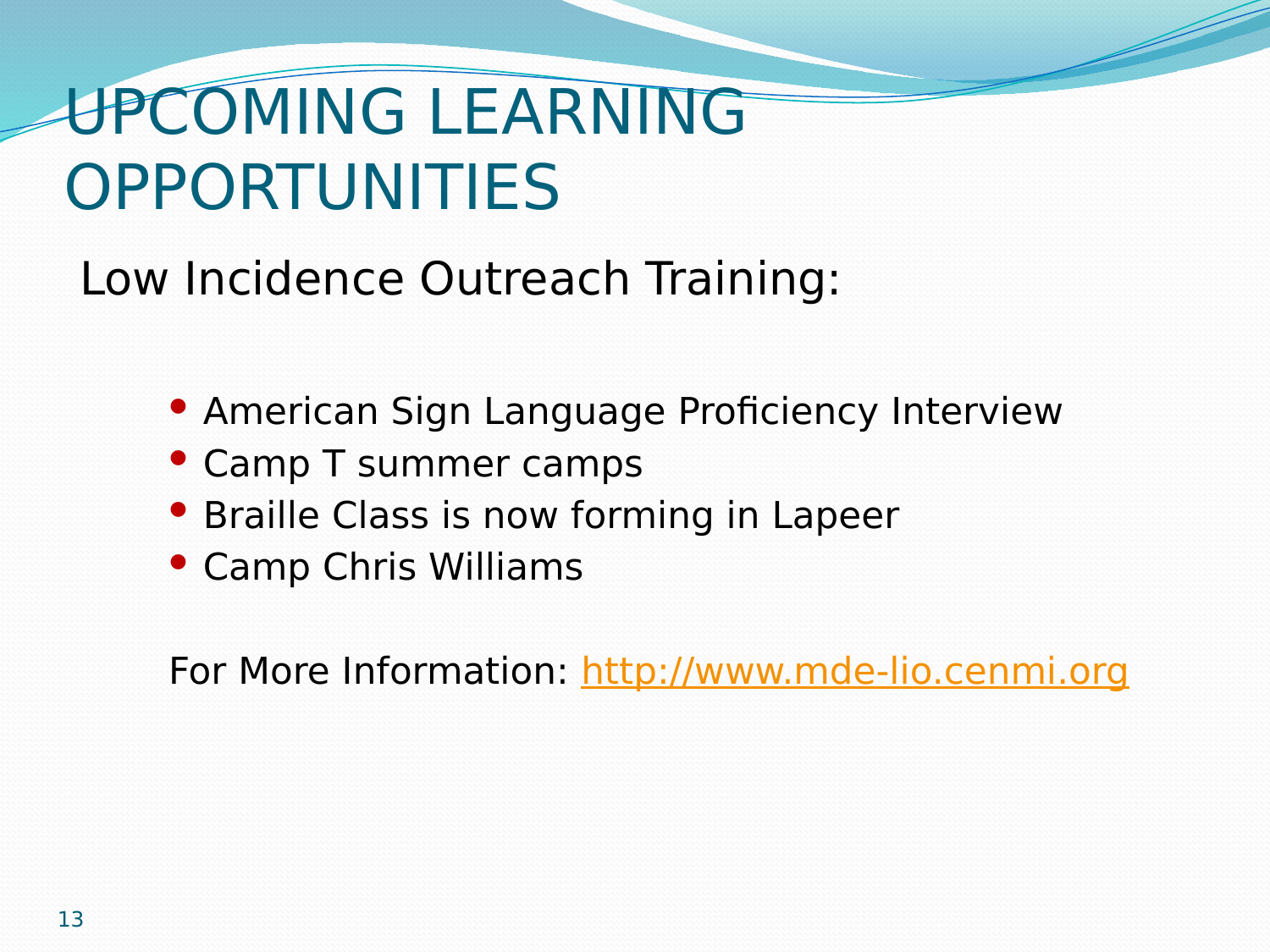

# UPCOMING LEARNING OPPORTUNITIES
Low Incidence Outreach Training:

American Sign Language Proficiency Interview
Camp T summer camps
Braille Class is now forming in Lapeer
Camp Chris Williams

For More Information: http://www.mde-lio.cenmi.org

13